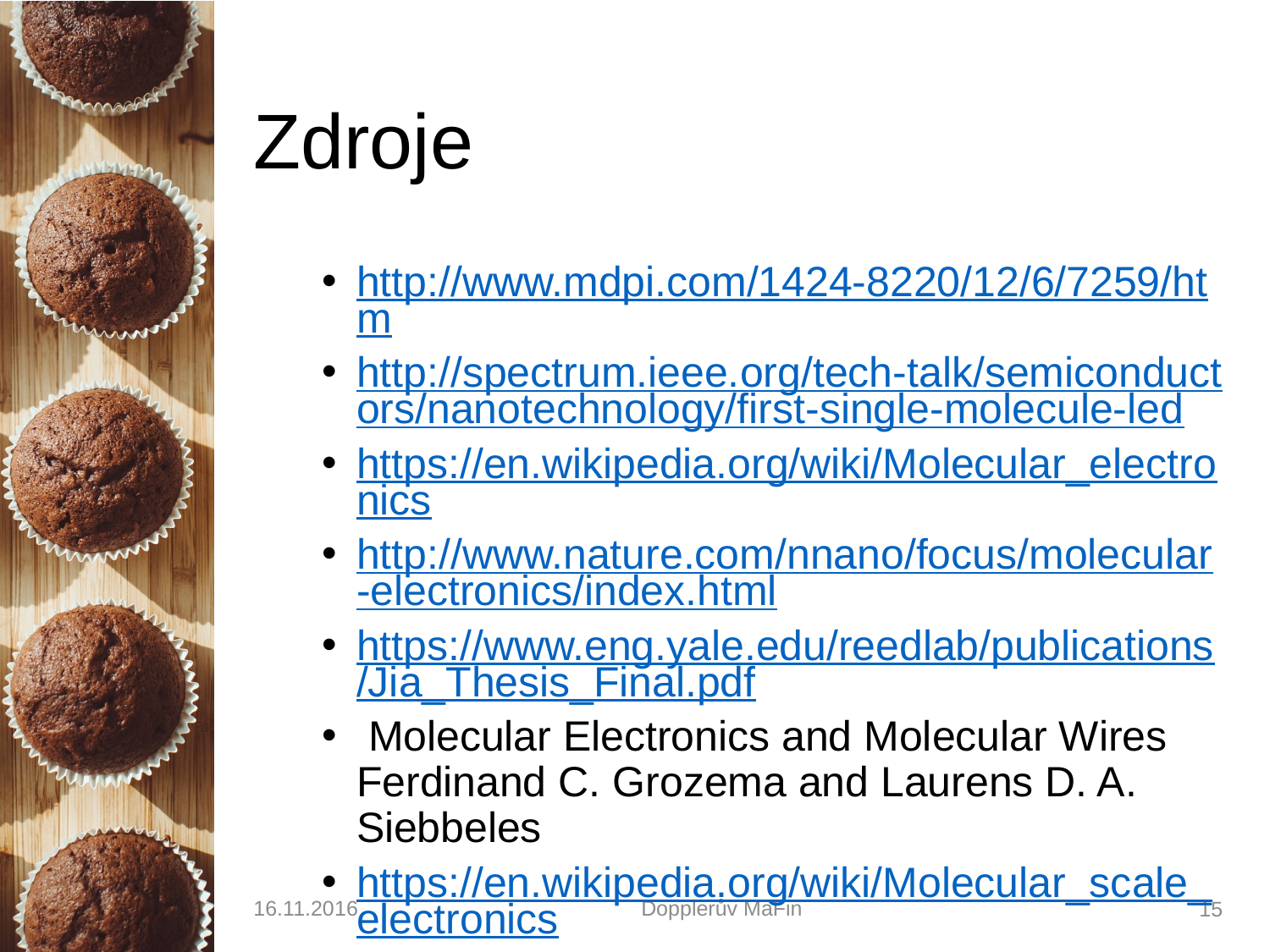

# Zdroje
http://www.mdpi.com/1424-8220/12/6/7259/htm
http://spectrum.ieee.org/tech-talk/semiconductors/nanotechnology/first-single-molecule-led
https://en.wikipedia.org/wiki/Molecular_electronics
http://www.nature.com/nnano/focus/molecular-electronics/index.html
https://www.eng.yale.edu/reedlab/publications/Jia_Thesis_Final.pdf
 Molecular Electronics and Molecular Wires Ferdinand C. Grozema and Laurens D. A. Siebbeles
https://en.wikipedia.org/wiki/Molecular_scale_electronics

16.11.2016
Dopplerův MaFin
15